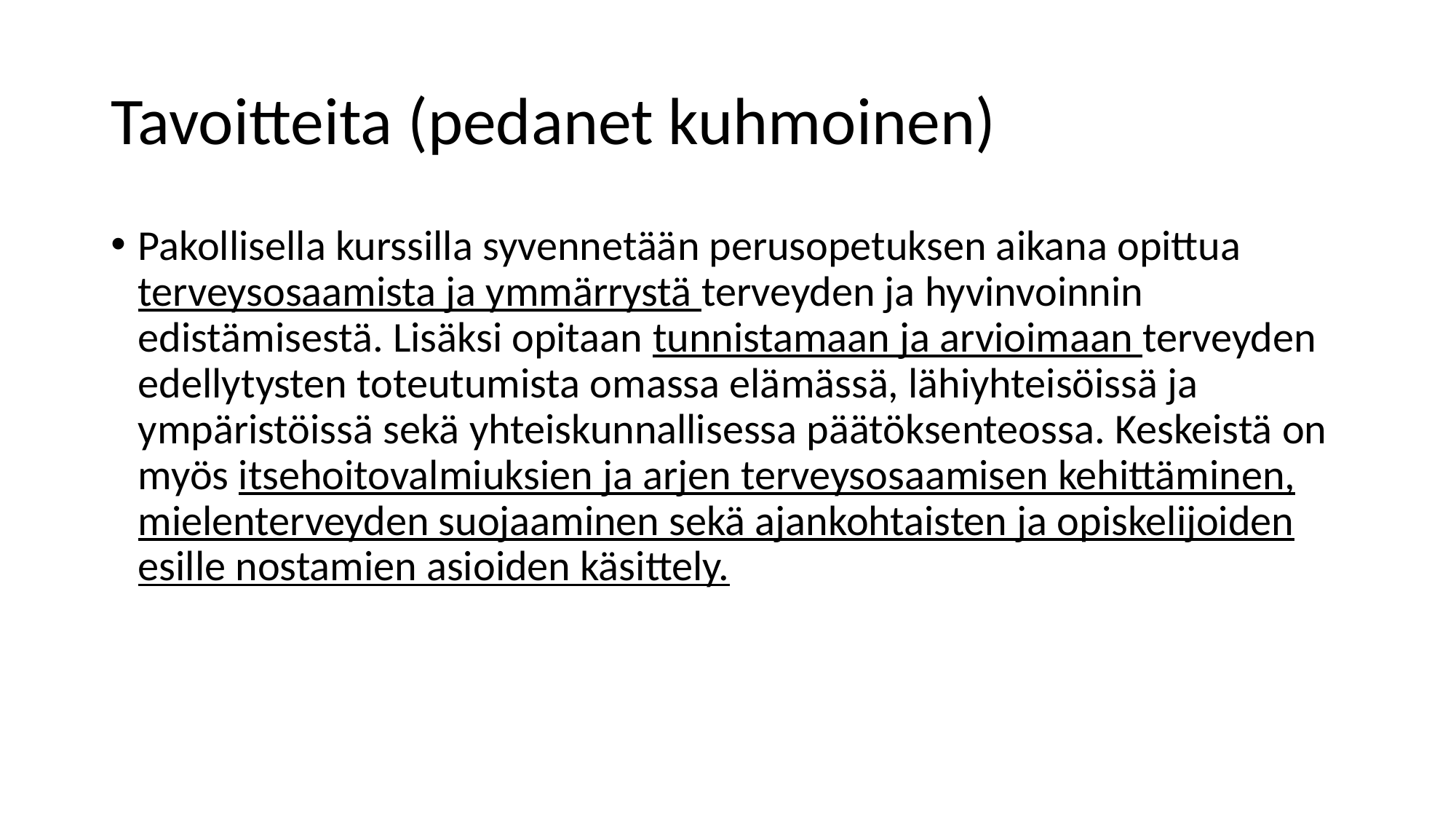

# Tavoitteita (pedanet kuhmoinen)
Pakollisella kurssilla syvennetään perusopetuksen aikana opittua terveysosaamista ja ymmärrystä terveyden ja hyvinvoinnin edistämisestä. Lisäksi opitaan tunnistamaan ja arvioimaan terveyden edellytysten toteutumista omassa elämässä, lähiyhteisöissä ja ympäristöissä sekä yhteiskunnallisessa päätöksenteossa. Keskeistä on myös itsehoitovalmiuksien ja arjen terveysosaamisen kehittäminen, mielenterveyden suojaaminen sekä ajankohtaisten ja opiskelijoiden esille nostamien asioiden käsittely.